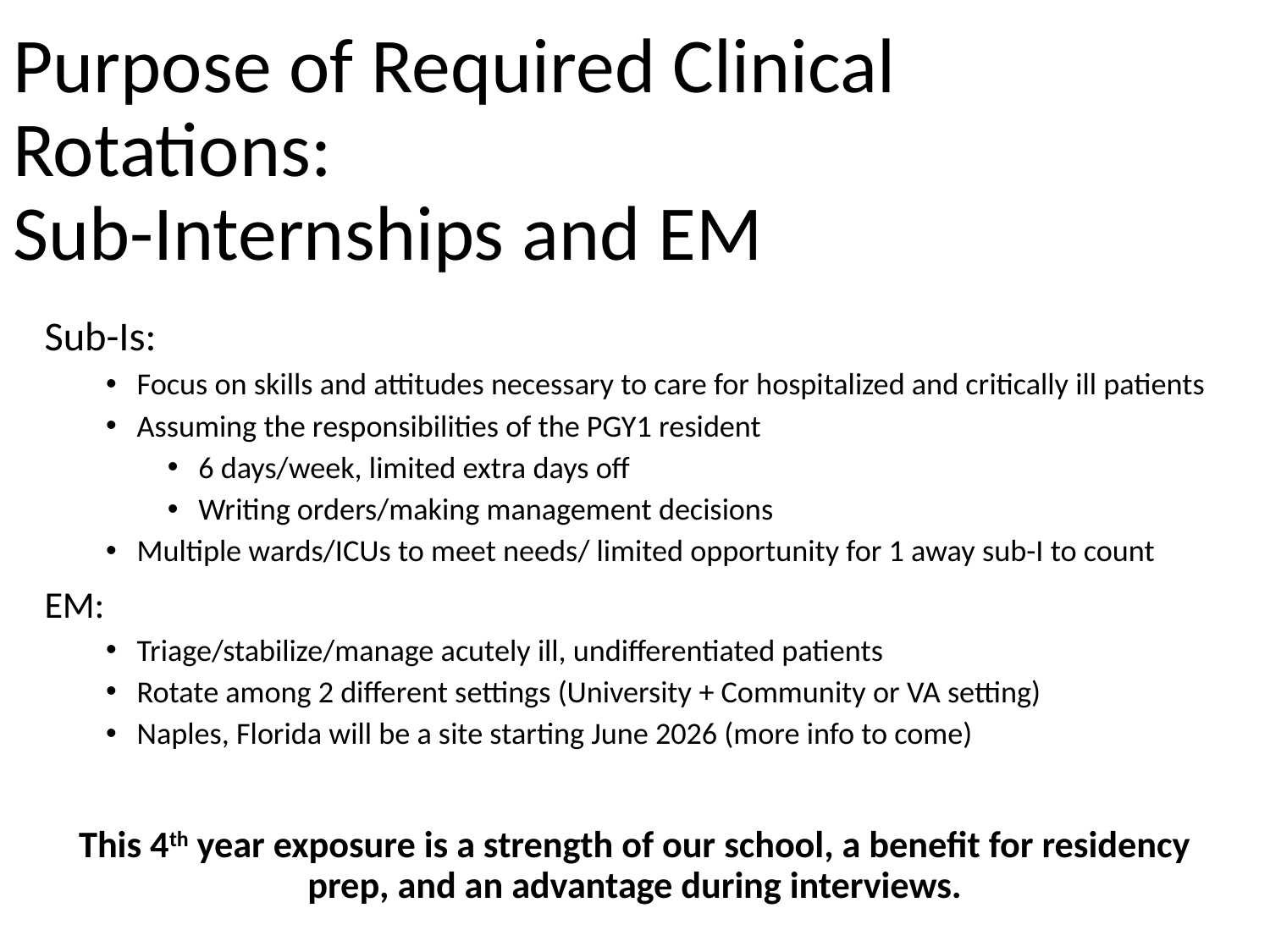

Purpose of Required Clinical Rotations:
Sub-Internships and EM
Sub-Is:
Focus on skills and attitudes necessary to care for hospitalized and critically ill patients
Assuming the responsibilities of the PGY1 resident
6 days/week, limited extra days off
Writing orders/making management decisions
Multiple wards/ICUs to meet needs/ limited opportunity for 1 away sub-I to count
EM:
Triage/stabilize/manage acutely ill, undifferentiated patients
Rotate among 2 different settings (University + Community or VA setting)
Naples, Florida will be a site starting June 2026 (more info to come)

This 4th year exposure is a strength of our school, a benefit for residency prep, and an advantage during interviews.